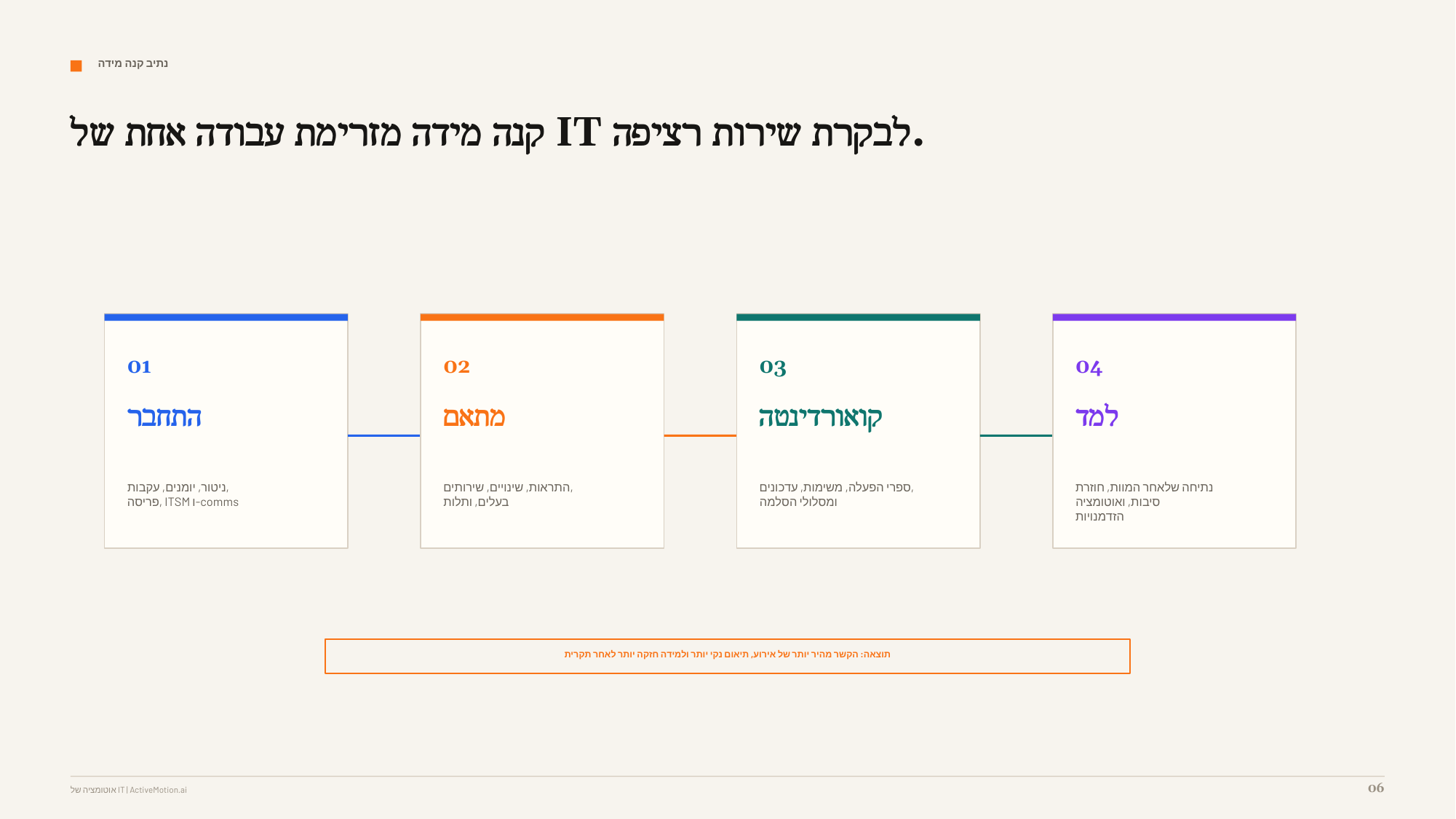

נתיב קנה מידה

קנה מידה מזרימת עבודה אחת של IT לבקרת שירות רציפה.

01
02
03
04
התחבר
מתאם
קואורדינטה
למד

ניטור, יומנים, עקבות,
פריסה, ITSM ו-comms
התראות, שינויים, שירותים,
בעלים, ותלות
ספרי הפעלה, משימות, עדכונים,
ומסלולי הסלמה
נתיחה שלאחר המוות, חוזרת
סיבות, ואוטומציה
הזדמנויות

תוצאה: הקשר מהיר יותר של אירוע, תיאום נקי יותר ולמידה חזקה יותר לאחר תקרית

06
אוטומציה של IT | ActiveMotion.ai